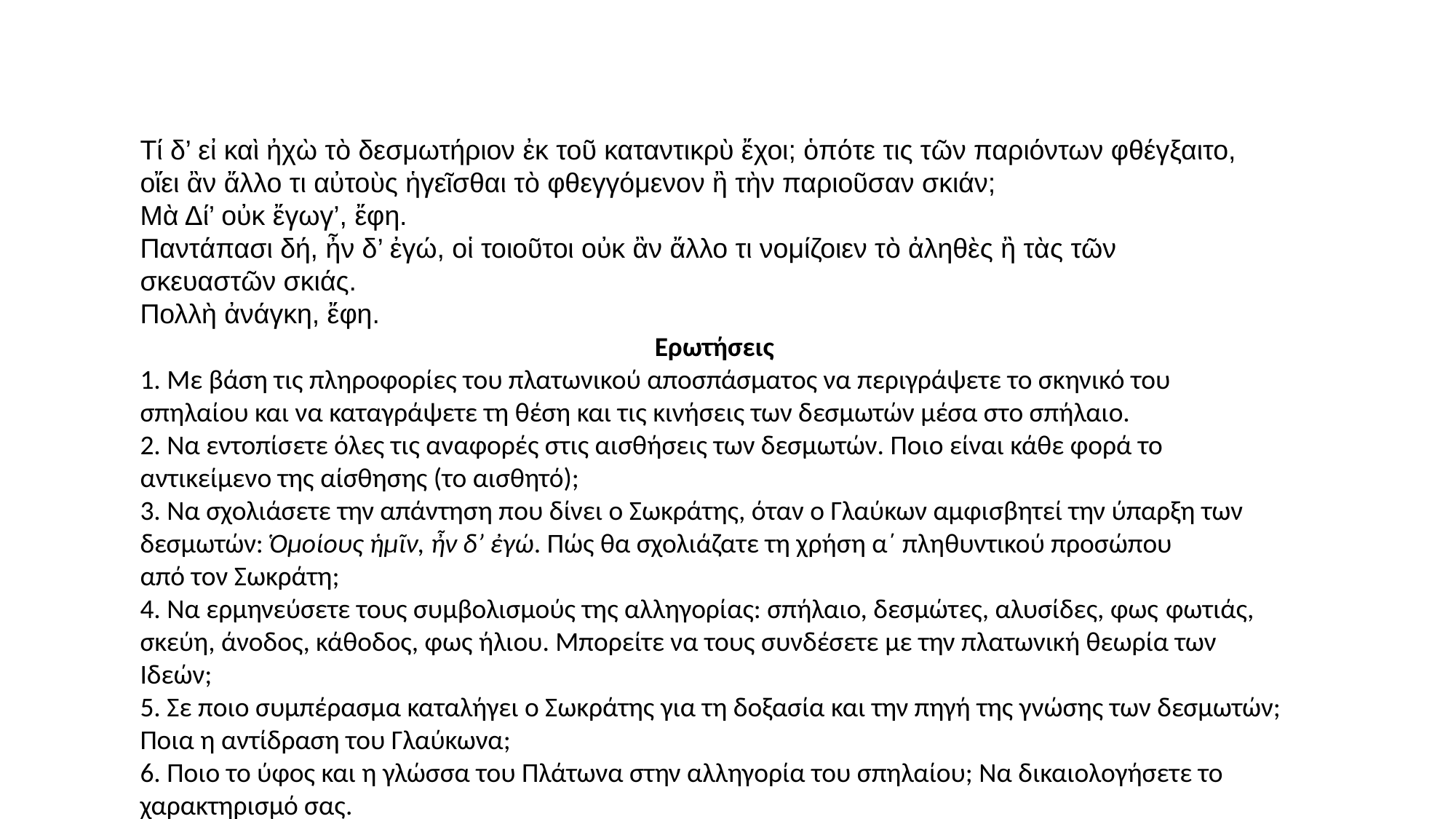

Τί δ’ εἰ καὶ ἠχὼ τὸ δεσμωτήριον ἐκ τοῦ καταντικρὺ ἔχοι; ὁπότε τις τῶν παριόντων φθέγξαιτο,
οἴει ἂν ἄλλο τι αὐτοὺς ἡγεῖσθαι τὸ φθεγγόμενον ἢ τὴν παριοῦσαν σκιάν;
Μὰ Δί’ οὐκ ἔγωγ’, ἔφη.
Παντάπασι δή, ἦν δ’ ἐγώ, οἱ τοιοῦτοι οὐκ ἂν ἄλλο τι νομίζοιεν τὸ ἀληθὲς ἢ τὰς τῶν
σκευαστῶν σκιάς.
Πολλὴ ἀνάγκη, ἔφη.
Ερωτήσεις
1. Με βάση τις πληροφορίες του πλατωνικού αποσπάσματος να περιγράψετε το σκηνικό του
σπηλαίου και να καταγράψετε τη θέση και τις κινήσεις των δεσμωτών μέσα στο σπήλαιο.
2. Να εντοπίσετε όλες τις αναφορές στις αισθήσεις των δεσμωτών. Ποιο είναι κάθε φορά το αντικείμενo της αίσθησης (το αισθητό);
3. Να σχολιάσετε την απάντηση που δίνει ο Σωκράτης, όταν ο Γλαύκων αμφισβητεί την ύπαρξη των
δεσμωτών: Ὁμοίους ἡμῖν, ἦν δ’ ἐγώ. Πώς θα σχολιάζατε τη χρήση α΄ πληθυντικού προσώπου
από τον Σωκράτη;
4. Να ερμηνεύσετε τους συμβολισμούς της αλληγορίας: σπήλαιο, δεσμώτες, αλυσίδες, φως φωτιάς, σκεύη, άνοδος, κάθοδος, φως ήλιου. Μπορείτε να τους συνδέσετε με την πλατωνική θεωρία των Ιδεών;
5. Σε ποιο συμπέρασμα καταλήγει ο Σωκράτης για τη δοξασία και την πηγή της γνώσης των δεσμωτών; Ποια η αντίδραση του Γλαύκωνα;
6. Ποιο το ύφος και η γλώσσα του Πλάτωνα στην αλληγορία του σπηλαίου; Να δικαιολογήσετε το χαρακτηρισμό σας.